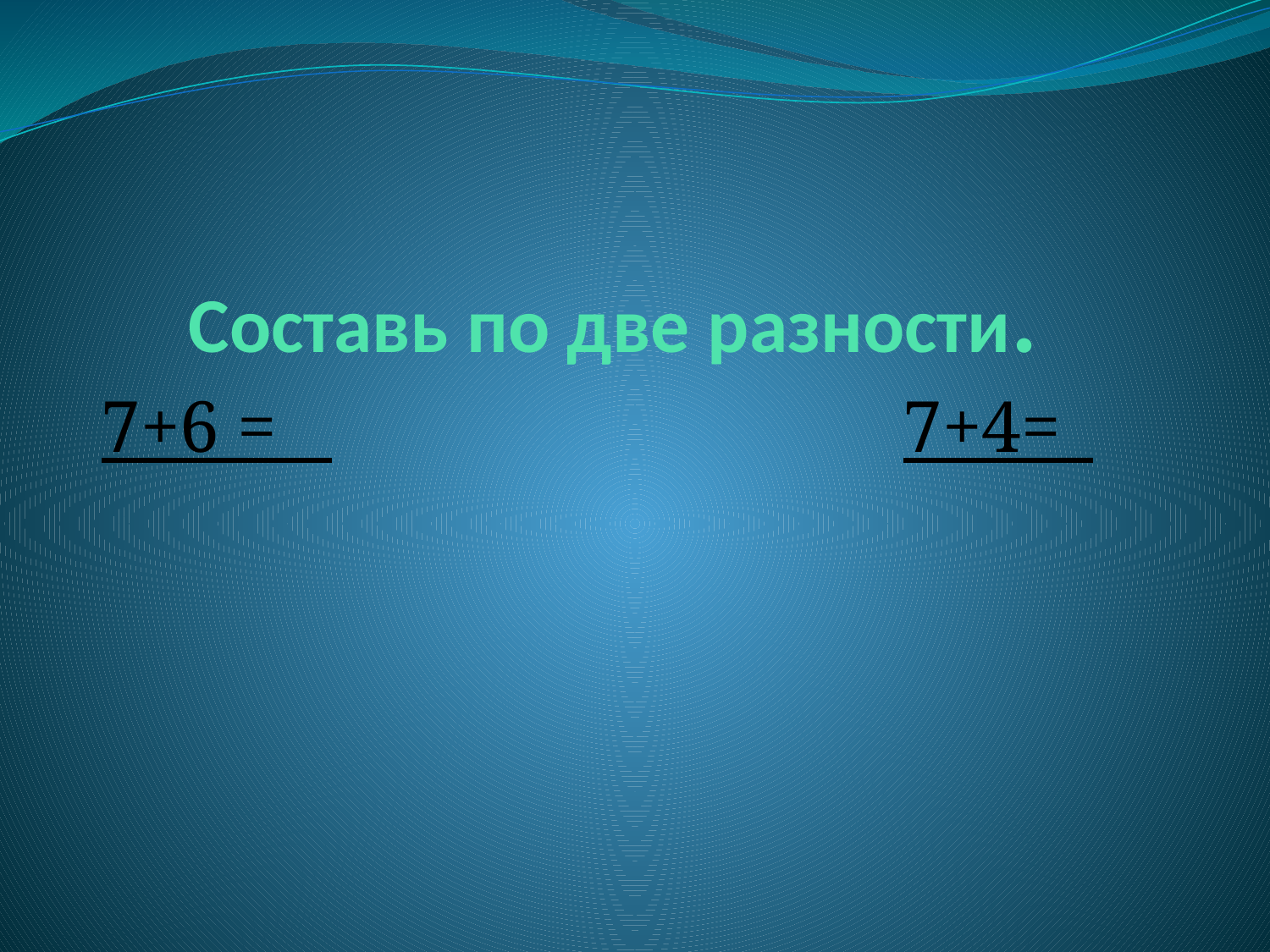

# Составь по две разности.
7+6 =                                  7+4=_